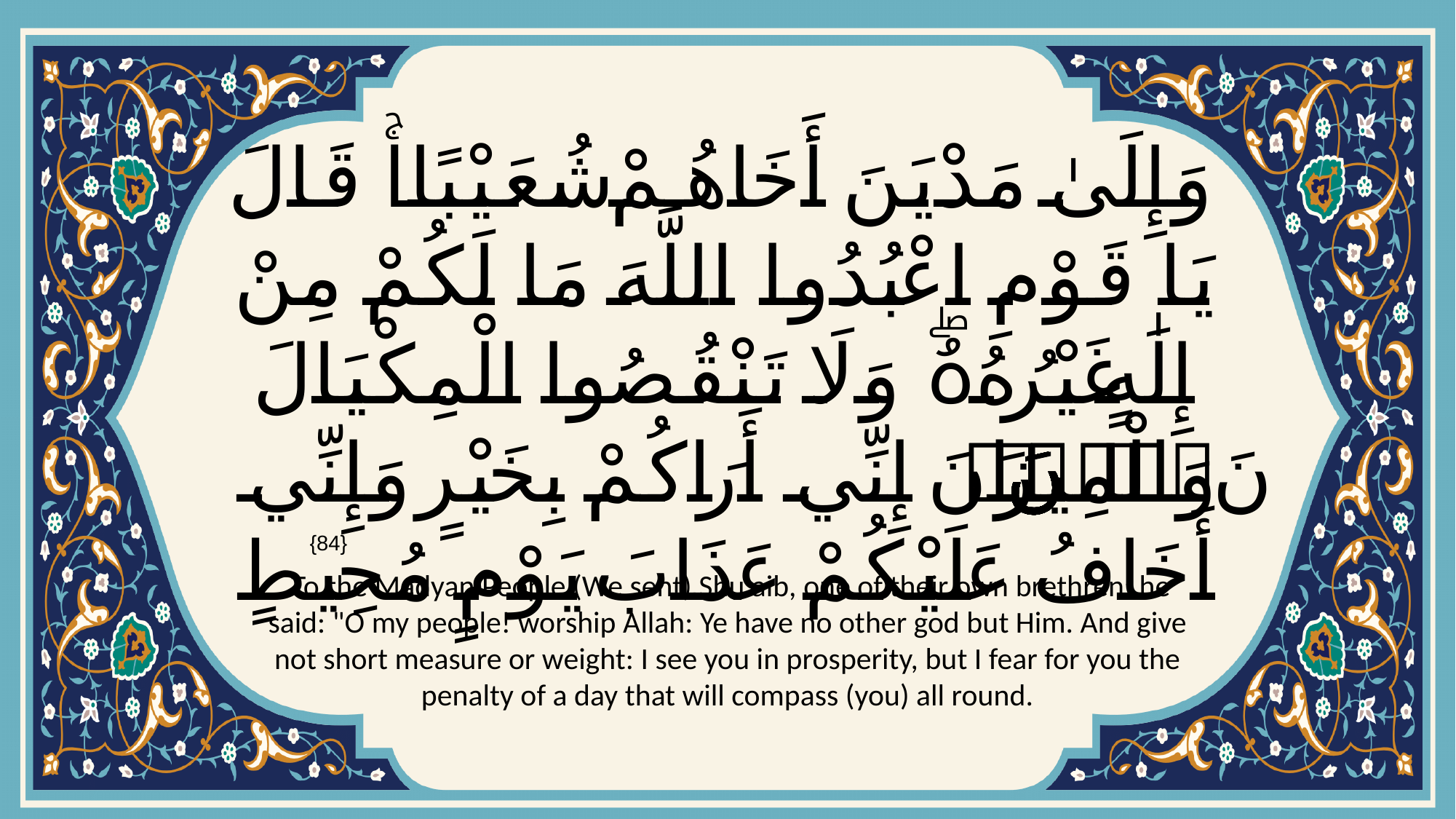

# وَإِلَىٰ مَدْيَنَ أَخَاهُمْ شُعَيْبًاۚ قَالَ يَا قَوْمِ اعْبُدُوا اللَّهَ مَا لَكُمْ مِنْ إِلَٰهٍ غَيْرُهُۖ وَلَا تَنْقُصُوا الْمِكْيَالَ وَالْمِيزَانَۚ إِنِّي أَرَاكُمْ بِخَيْرٍ وَإِنِّي أَخَافُ عَلَيْكُمْ عَذَابَ يَوْمٍ مُحِيطٍ
{84}
 To the Madyan People (We sent) Shu'aib, one of their own brethren: he said: "O my people! worship Allah: Ye have no other god but Him. And give not short measure or weight: I see you in prosperity, but I fear for you the penalty of a day that will compass (you) all round.